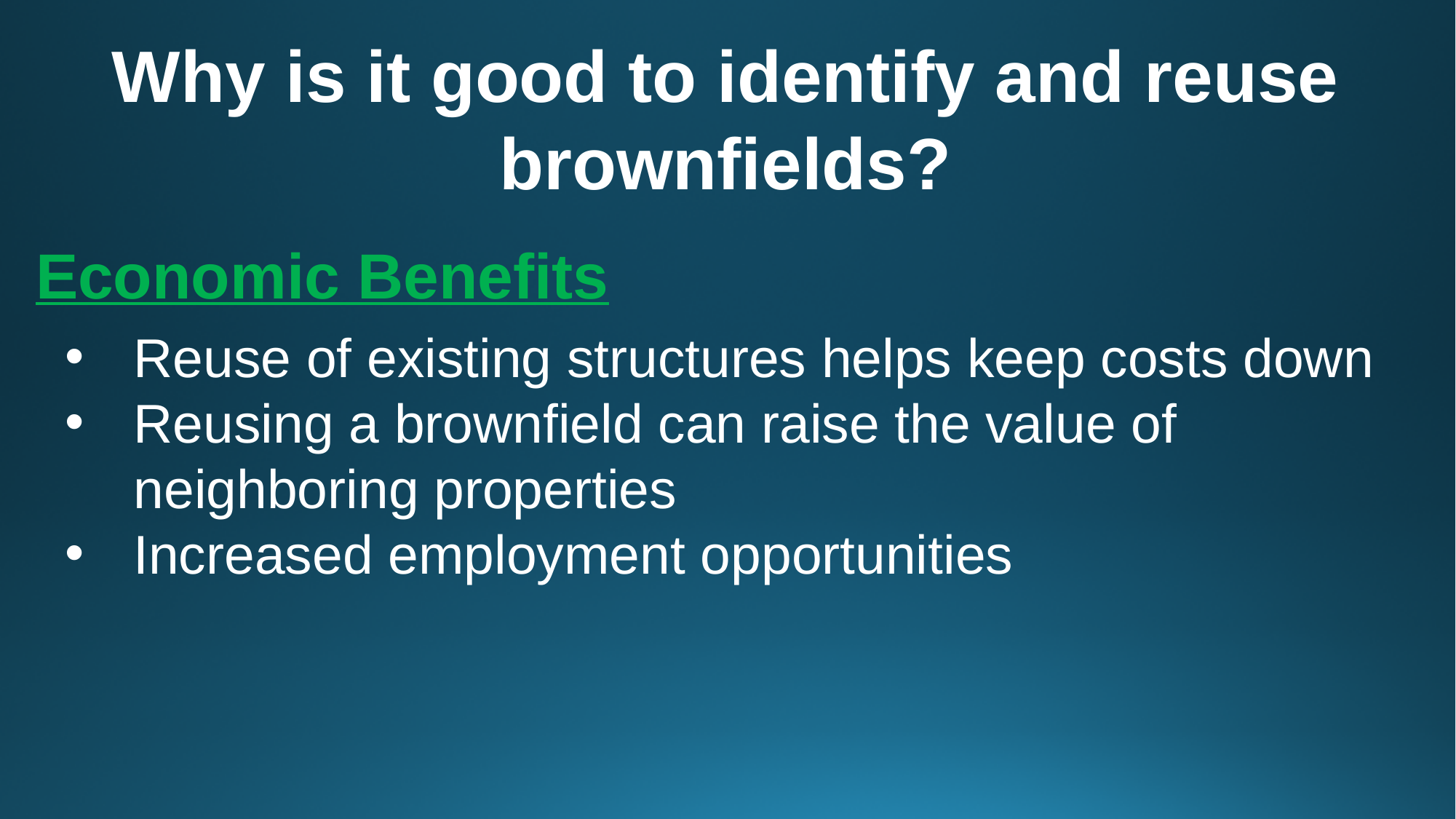

Why is it good to identify and reuse brownfields?
Economic Benefits
Reuse of existing structures helps keep costs down
Reusing a brownfield can raise the value of neighboring properties
Increased employment opportunities